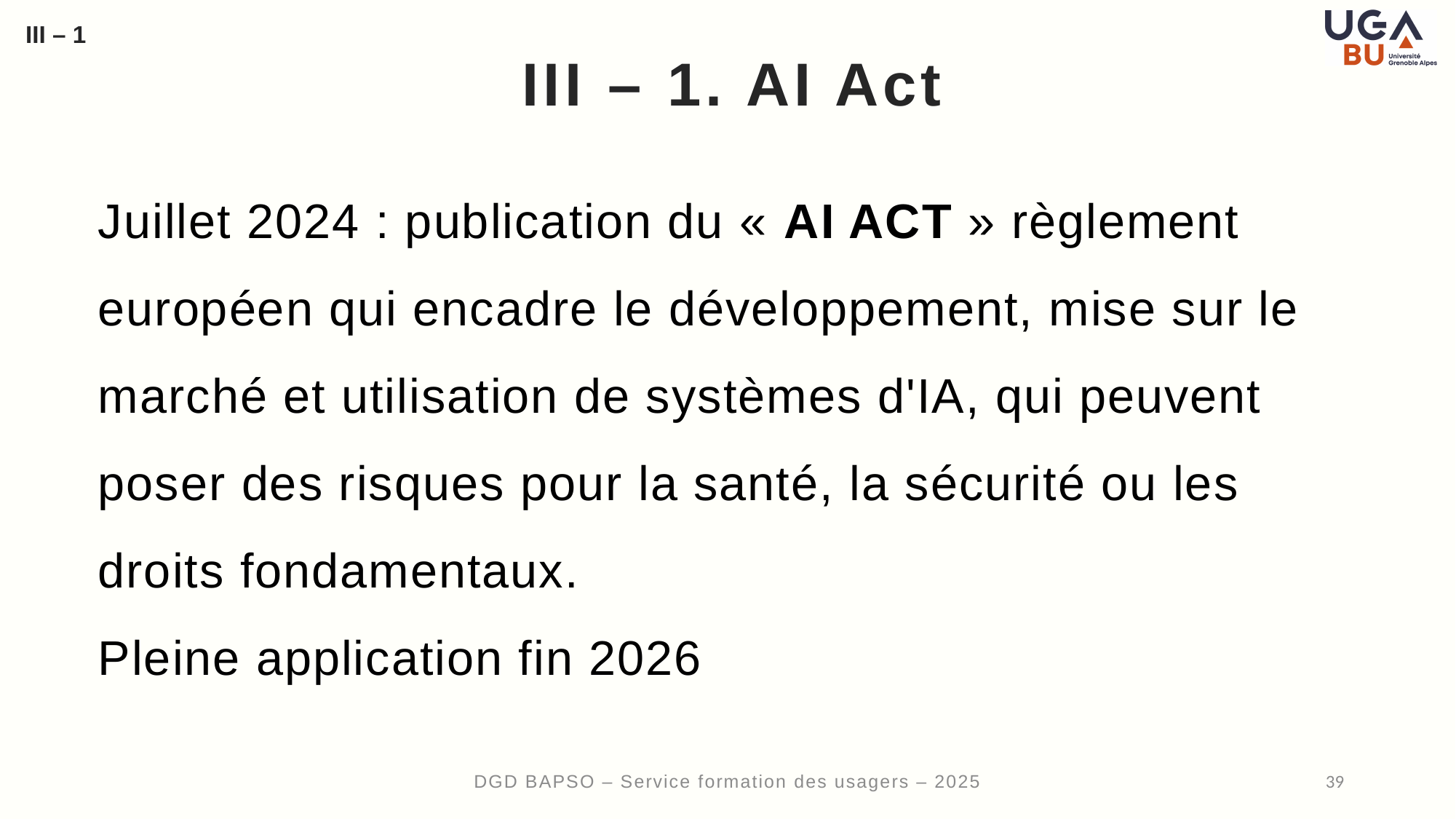

III – 1
III – 1. AI Act
Juillet 2024 : publication du « AI ACT » règlement européen qui encadre le développement, mise sur le marché et utilisation de systèmes d'IA, qui peuvent  poser des risques pour la santé, la sécurité ou les droits fondamentaux.
Pleine application fin 2026
DGD BAPSO – Service formation des usagers – 2025
39